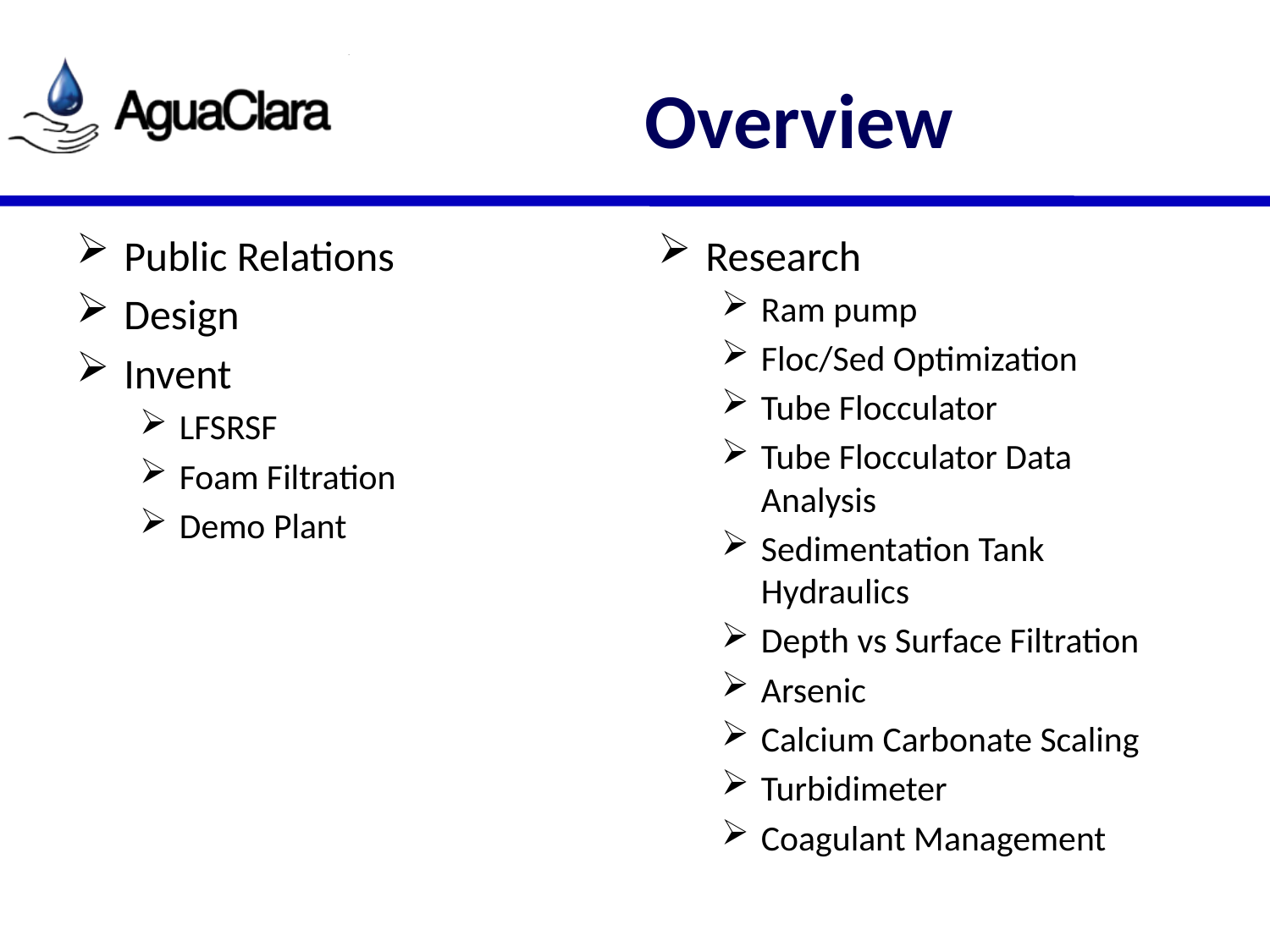

# Overview
Public Relations
Design
Invent
LFSRSF
Foam Filtration
Demo Plant
Research
Ram pump
Floc/Sed Optimization
Tube Flocculator
Tube Flocculator Data Analysis
Sedimentation Tank Hydraulics
Depth vs Surface Filtration
Arsenic
Calcium Carbonate Scaling
Turbidimeter
Coagulant Management